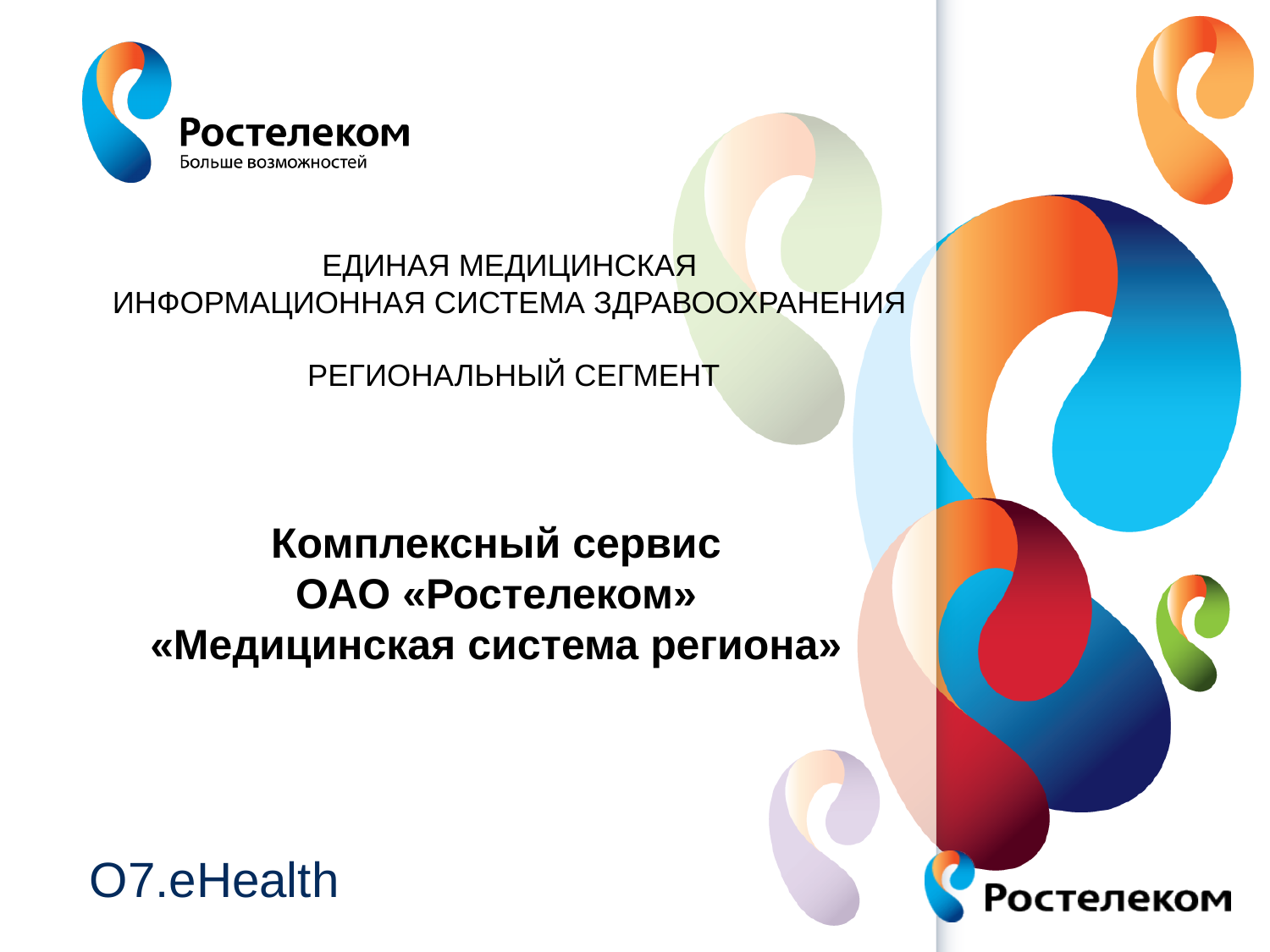

# ЕДИНАЯ МЕДИЦИНСКАЯ ИНФОРМАЦИОННАЯ СИСТЕМА ЗДРАВООХРАНЕНИЯ РЕГИОНАЛЬНЫЙ СЕГМЕНТ
Комплексный сервис
ОАО «Ростелеком»
«Медицинская система региона»
O7.eHealth